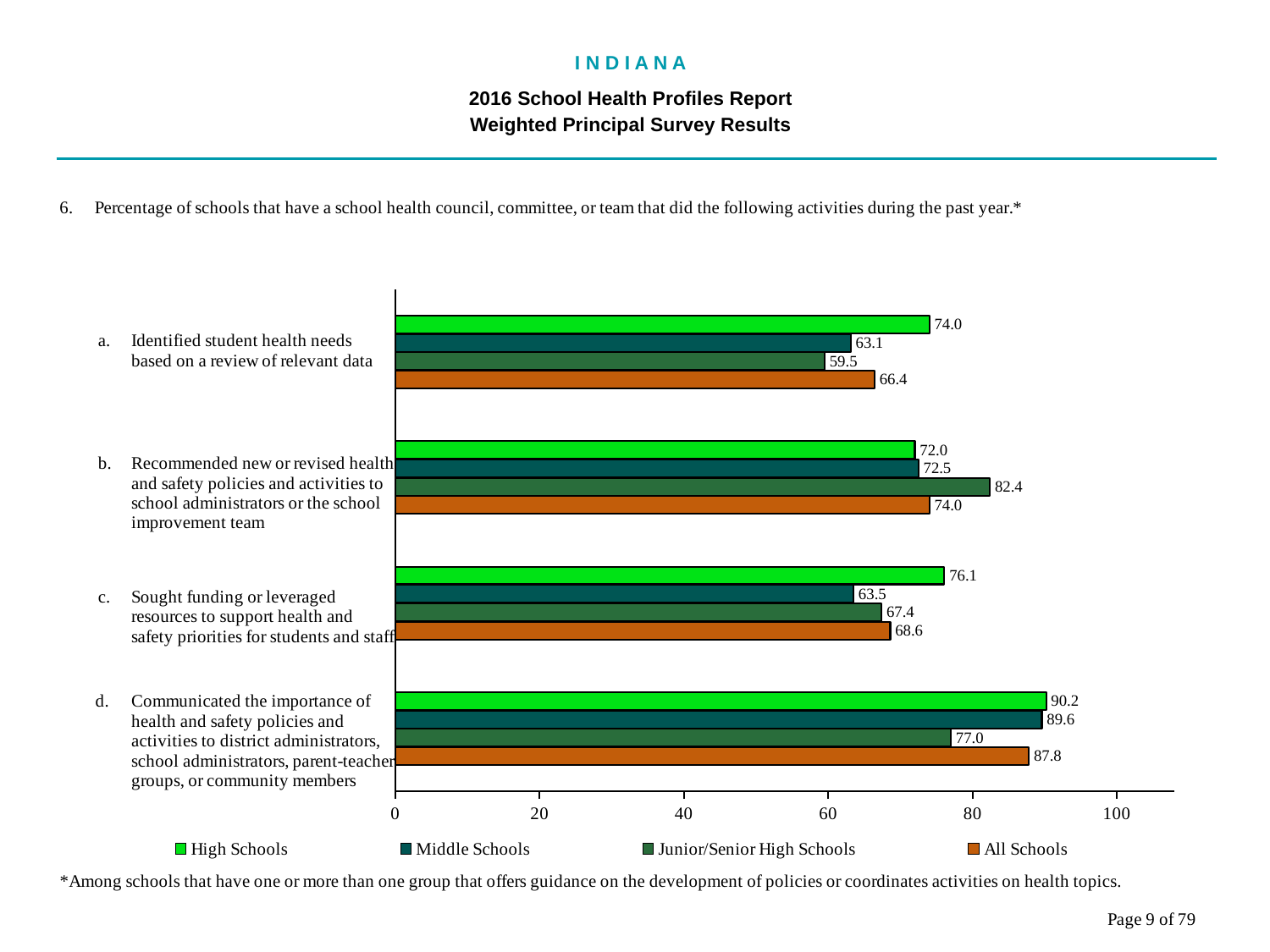

I N D I A N A
2016 School Health Profiles Report
Weighted Principal Survey Results

### Chart

| Category | All Schools | Junior/Senior High Schools | Middle Schools | High Schools |
|---|---|---|---|---|
| Communicated the importance of health and safety policies and activities to district administrators, school administrators, parent-teacher groups, or community members | 87.8 | 77.0 | 89.6 | 90.2 |
| Sought funding or leveraged resources to support health and safety priorities for students and staff | 68.6 | 67.4 | 63.5 | 76.1 |
| Recommended new or revised health and safety policies and activities to school administrators or the school improvement team | 74.0 | 82.4 | 72.5 | 72.0 |
| Identified student health needs based on a review of relevant data | 66.4 | 59.5 | 63.1 | 74.0 |